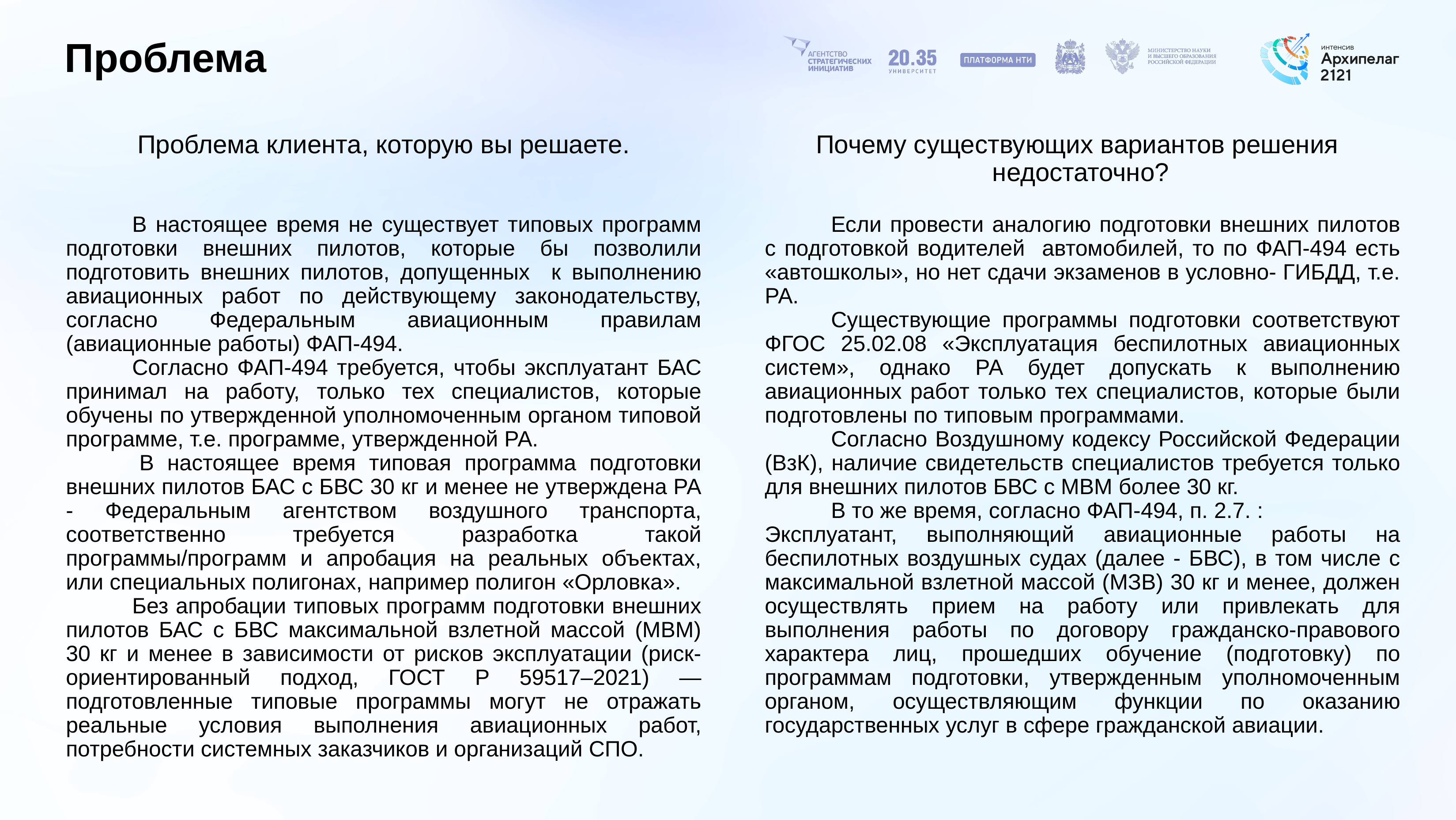

# Проблема
Проблема клиента, которую вы решаете.

Почему существующих вариантов решения
недостаточно?
	В настоящее время не существует типовых программ подготовки внешних пилотов, которые бы позволили подготовить внешних пилотов, допущенных  к выполнению авиационных работ по действующему законодательству, согласно Федеральным авиационным правилам (авиационные работы) ФАП-494.
	Согласно ФАП-494 требуется, чтобы эксплуатант БАС принимал на работу, только тех специалистов, которые обучены по утвержденной уполномоченным органом типовой программе, т.е. программе, утвержденной РА.
 	В настоящее время типовая программа подготовки внешних пилотов БАС с БВС 30 кг и менее не утверждена РА - Федеральным агентством воздушного транспорта, соответственно требуется разработка такой программы/программ и апробация на реальных объектах, или специальных полигонах, например полигон «Орловка».
	Без апробации типовых программ подготовки внешних пилотов БАС с БВС максимальной взлетной массой (МВМ) 30 кг и менее в зависимости от рисков эксплуатации (риск-ориентированный подход, ГОСТ Р 59517–2021) — подготовленные типовые программы могут не отражать реальные условия выполнения авиационных работ, потребности системных заказчиков и организаций СПО.

	Если провести аналогию подготовки внешних пилотов с подготовкой водителей  автомобилей, то по ФАП-494 есть «автошколы», но нет сдачи экзаменов в условно- ГИБДД, т.е. РА.
	Существующие программы подготовки соответствуют ФГОС 25.02.08 «Эксплуатация беспилотных авиационных систем», однако РА будет допускать к выполнению авиационных работ только тех специалистов, которые были подготовлены по типовым программами.
	Согласно Воздушному кодексу Российской Федерации (ВзК), наличие свидетельств специалистов требуется только для внешних пилотов БВС с МВМ более 30 кг.
	В то же время, согласно ФАП-494, п. 2.7. :
Эксплуатант, выполняющий авиационные работы на беспилотных воздушных судах (далее - БВС), в том числе с максимальной взлетной массой (МЗВ) 30 кг и менее, должен осуществлять прием на работу или привлекать для выполнения работы по договору гражданско-правового характера лиц, прошедших обучение (подготовку) по программам подготовки, утвержденным уполномоченным органом, осуществляющим функции по оказанию государственных услуг в сфере гражданской авиации.